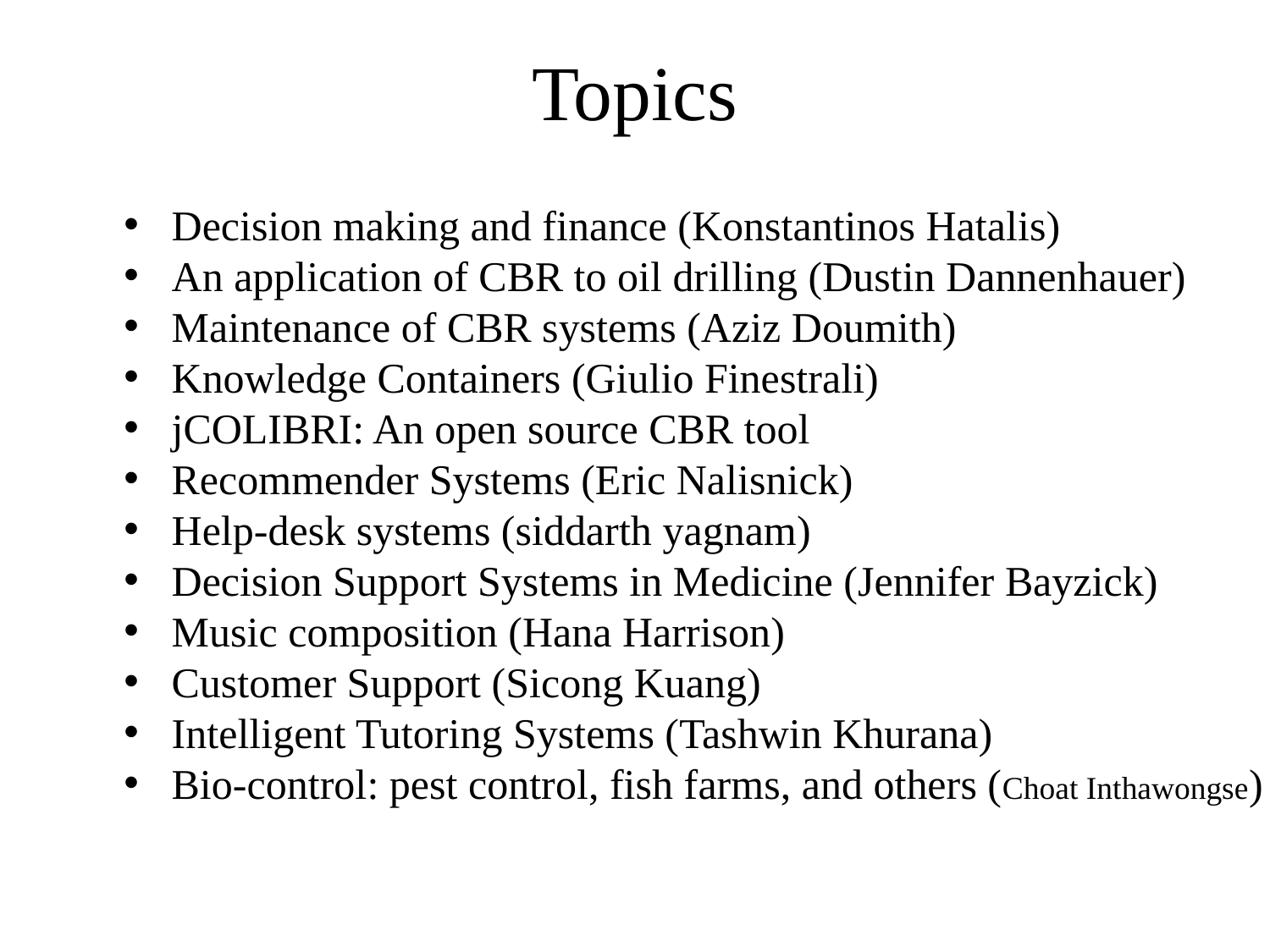

# Topics
Decision making and finance (Konstantinos Hatalis)
An application of CBR to oil drilling (Dustin Dannenhauer)
Maintenance of CBR systems (Aziz Doumith)
Knowledge Containers (Giulio Finestrali)
jCOLIBRI: An open source CBR tool
Recommender Systems (Eric Nalisnick)
Help-desk systems (siddarth yagnam)
Decision Support Systems in Medicine (Jennifer Bayzick)
Music composition (Hana Harrison)
Customer Support (Sicong Kuang)
Intelligent Tutoring Systems (Tashwin Khurana)
Bio-control: pest control, fish farms, and others (Choat Inthawongse)